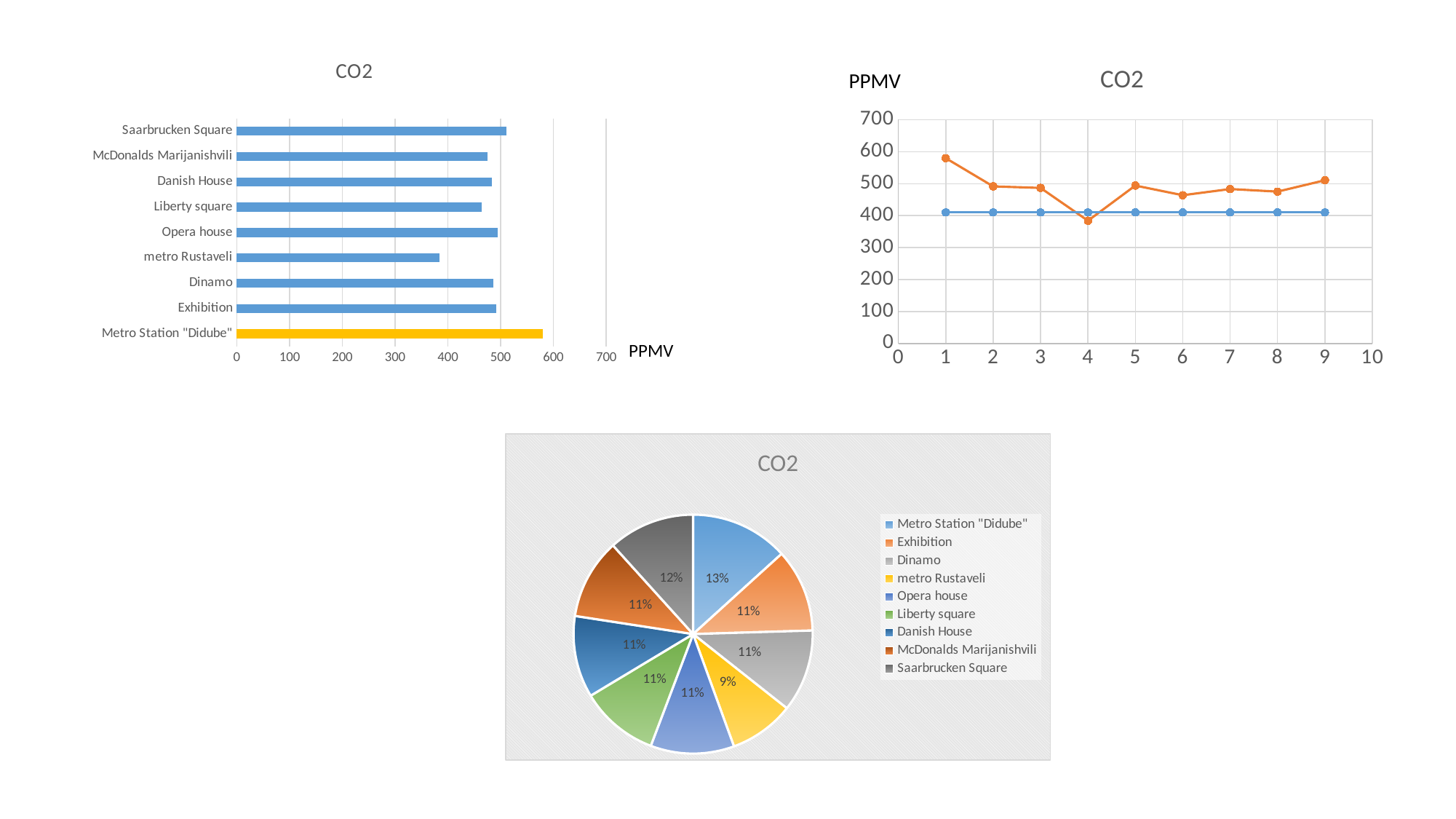

### Chart: CO2

| Category |  |
|---|---|
| Metro Station "Didube" | 579.8026325580702 |
| Exhibition | 491.39005764552536 |
| Dinamo | 486.68147408785944 |
| metro Rustaveli | 384.00620736725887 |
| Opera house | 494.17053749999997 |
| Liberty square | 463.8297524379853 |
| Danish House | 483.26799259259263 |
| McDonalds Marijanishvili | 475.1236544444444 |
| Saarbrucken Square | 510.60000583333334 |

### Chart: CO2

| Category |  |  |
|---|---|---|
PPMV
PPMV

### Chart: CO2

| Category |  |
|---|---|
| Metro Station "Didube" | 579.8026325580702 |
| Exhibition | 491.39005764552536 |
| Dinamo | 486.68147408785944 |
| metro Rustaveli | 384.00620736725887 |
| Opera house | 494.17053749999997 |
| Liberty square | 463.8297524379853 |
| Danish House | 483.26799259259263 |
| McDonalds Marijanishvili | 475.1236544444444 |
| Saarbrucken Square | 510.60000583333334 |